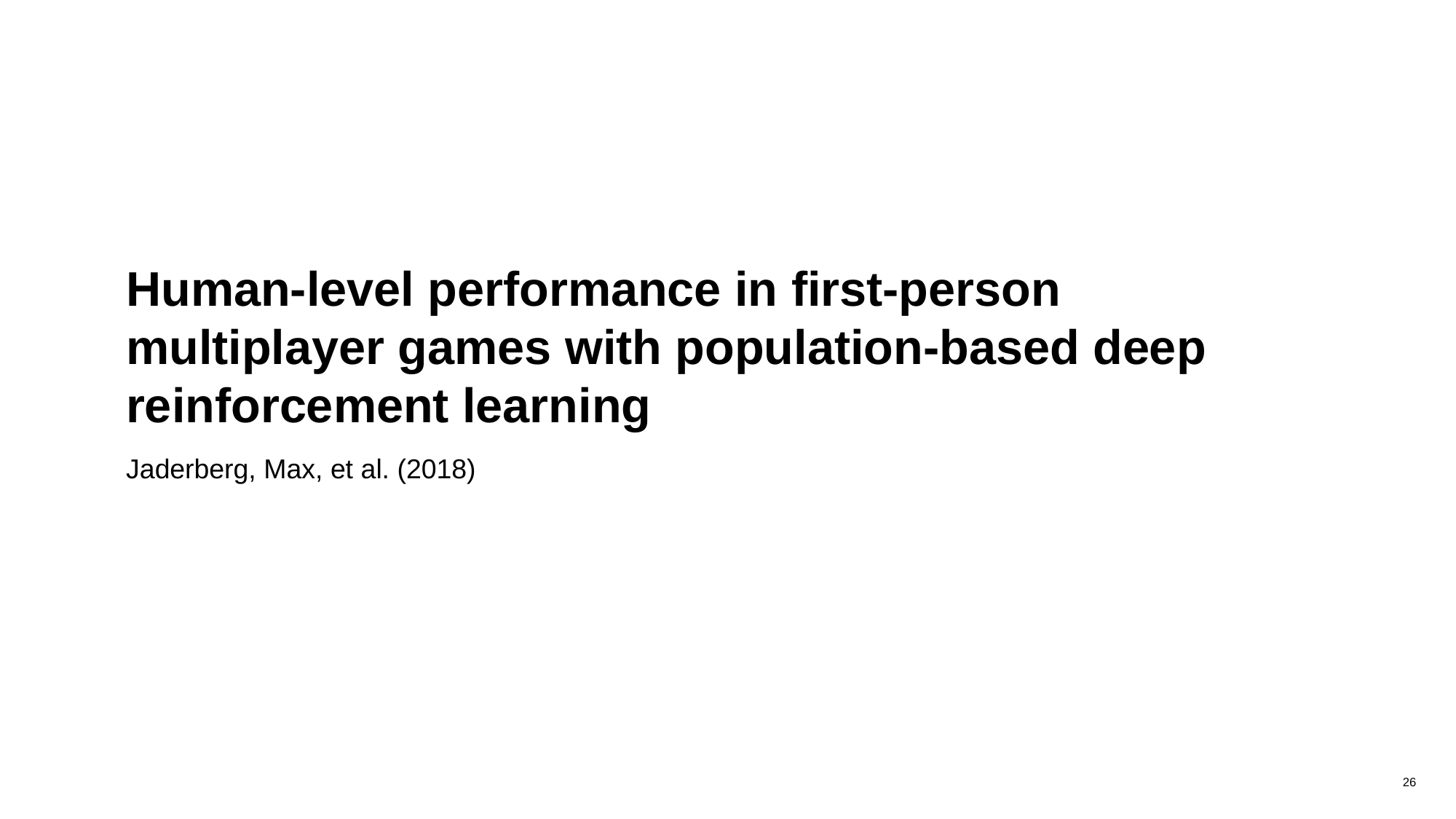

# Human-level performance in first-person multiplayer games with population-based deep reinforcement learning
Jaderberg, Max, et al. (2018)
26